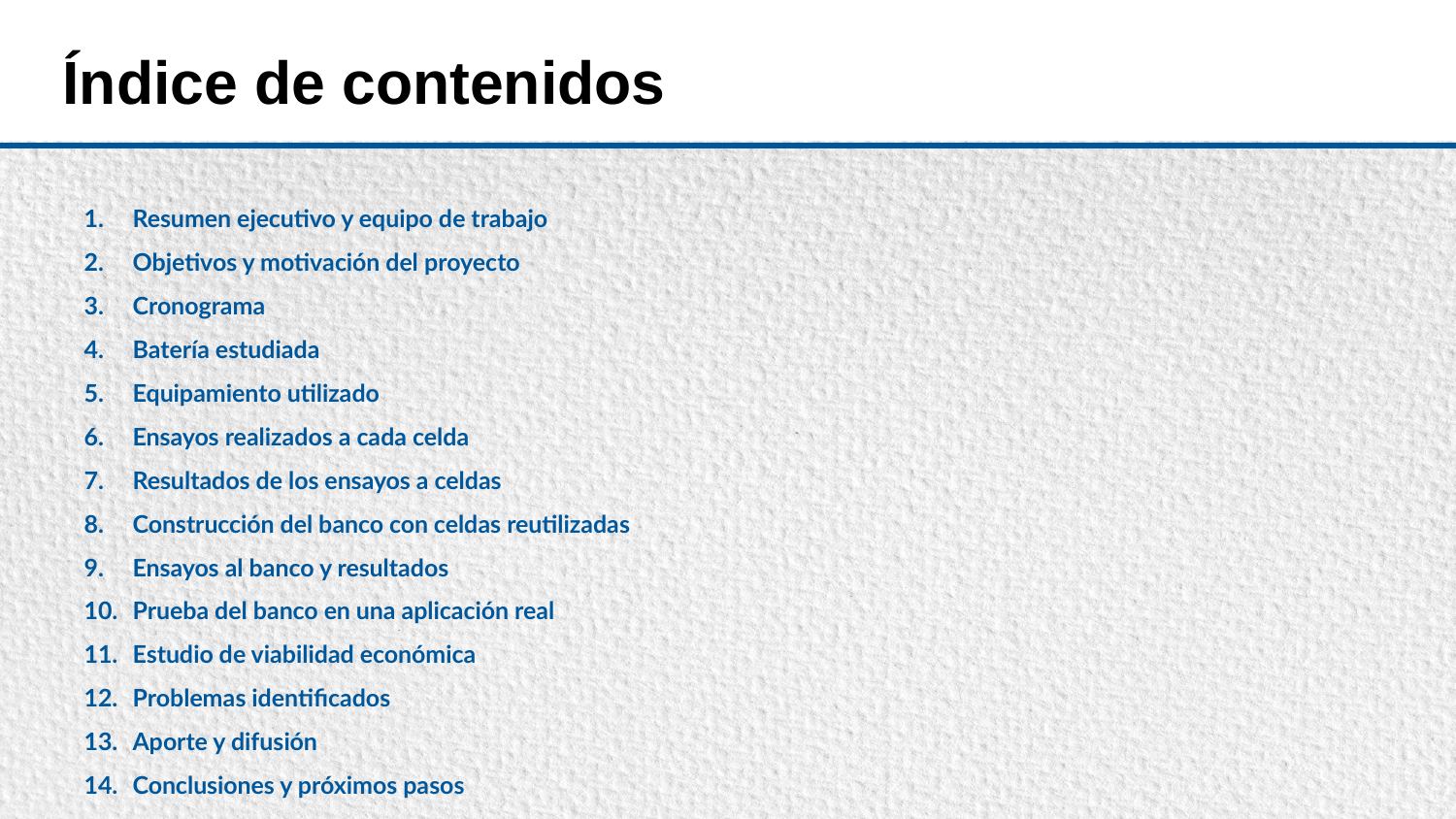

# Índice de contenidos
Resumen ejecutivo y equipo de trabajo
Objetivos y motivación del proyecto
Cronograma
Batería estudiada
Equipamiento utilizado
Ensayos realizados a cada celda
Resultados de los ensayos a celdas
Construcción del banco con celdas reutilizadas
Ensayos al banco y resultados
Prueba del banco en una aplicación real
Estudio de viabilidad económica
Problemas identificados
Aporte y difusión
Conclusiones y próximos pasos